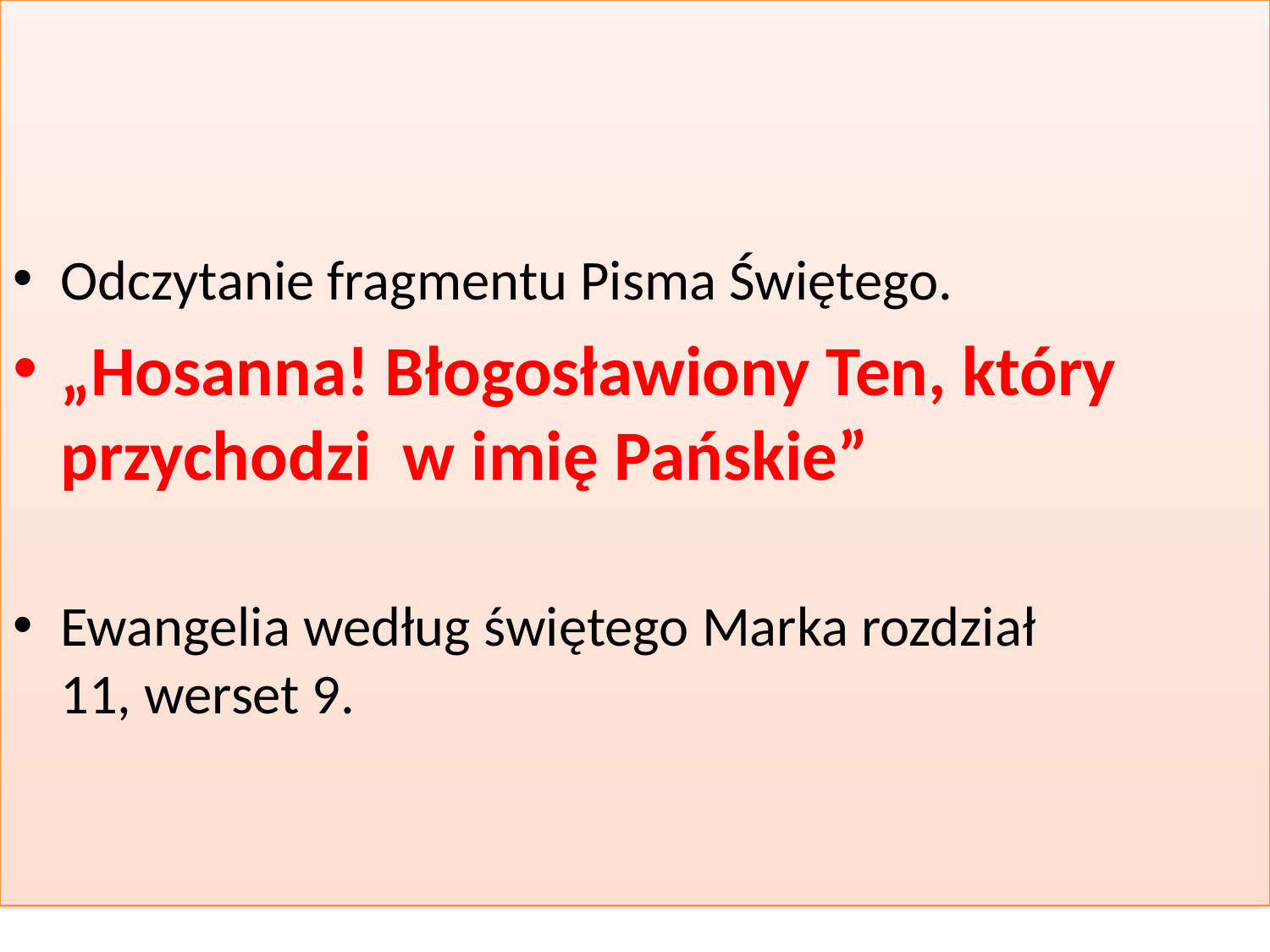

Odczytanie fragmentu Pisma Świętego.
„Hosanna! Błogosławiony Ten, który przychodzi  w imię Pańskie”
Ewangelia według świętego Marka rozdział
11, werset 9.